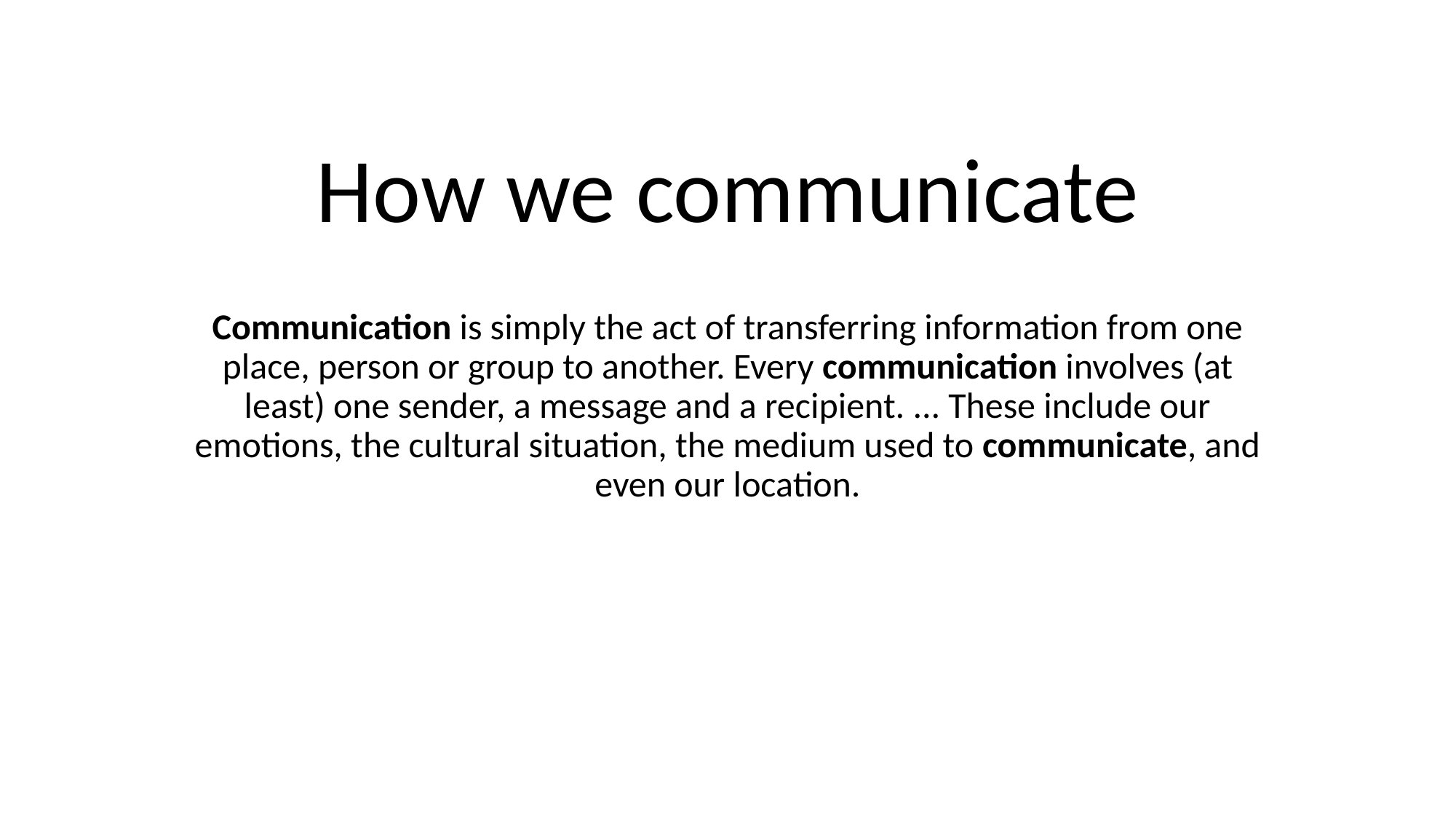

# How we communicate
Communication is simply the act of transferring information from one place, person or group to another. Every communication involves (at least) one sender, a message and a recipient. ... These include our emotions, the cultural situation, the medium used to communicate, and even our location.